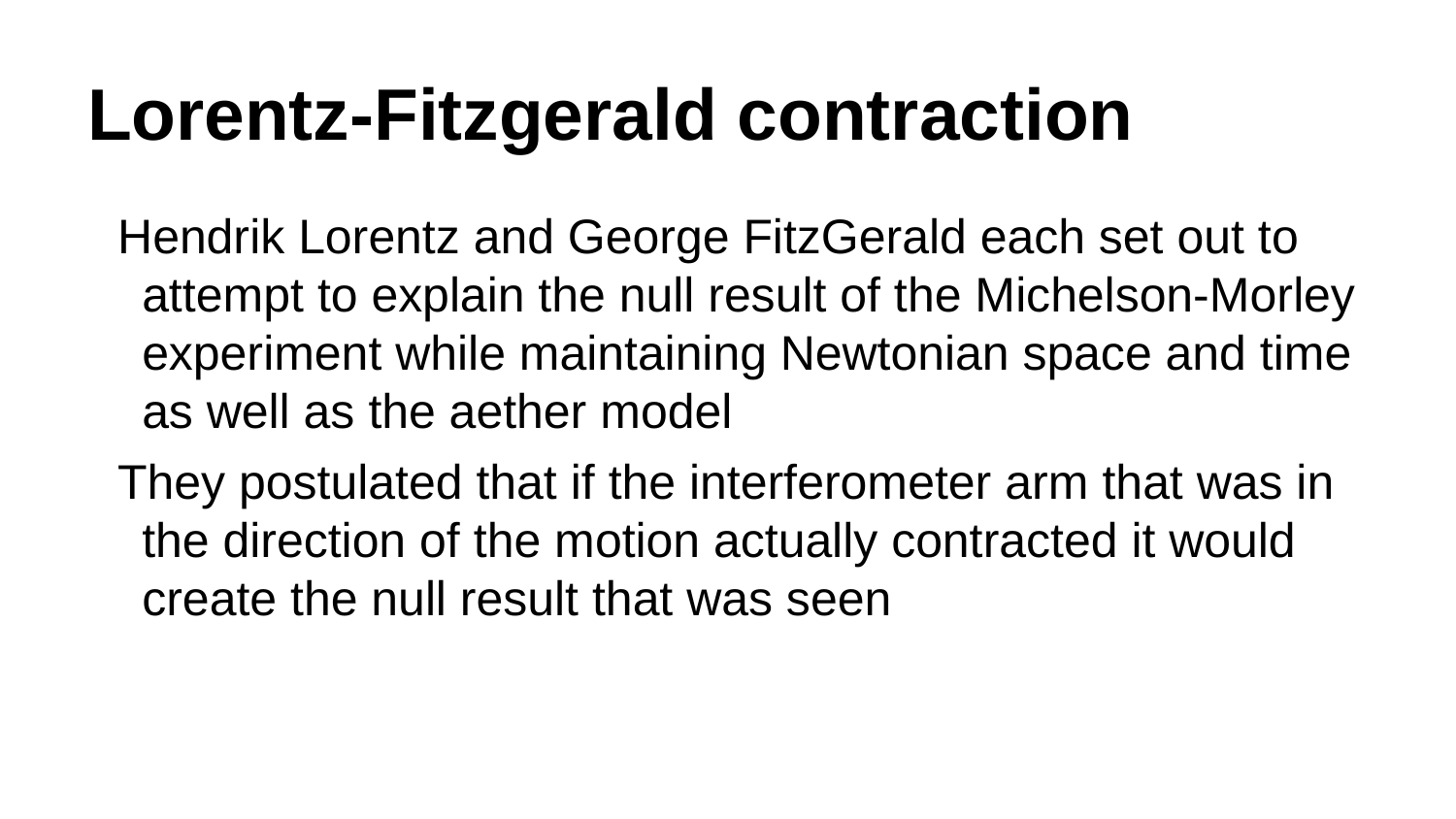

# Lorentz-Fitzgerald contraction
Hendrik Lorentz and George FitzGerald each set out to attempt to explain the null result of the Michelson-Morley experiment while maintaining Newtonian space and time as well as the aether model
They postulated that if the interferometer arm that was in the direction of the motion actually contracted it would create the null result that was seen